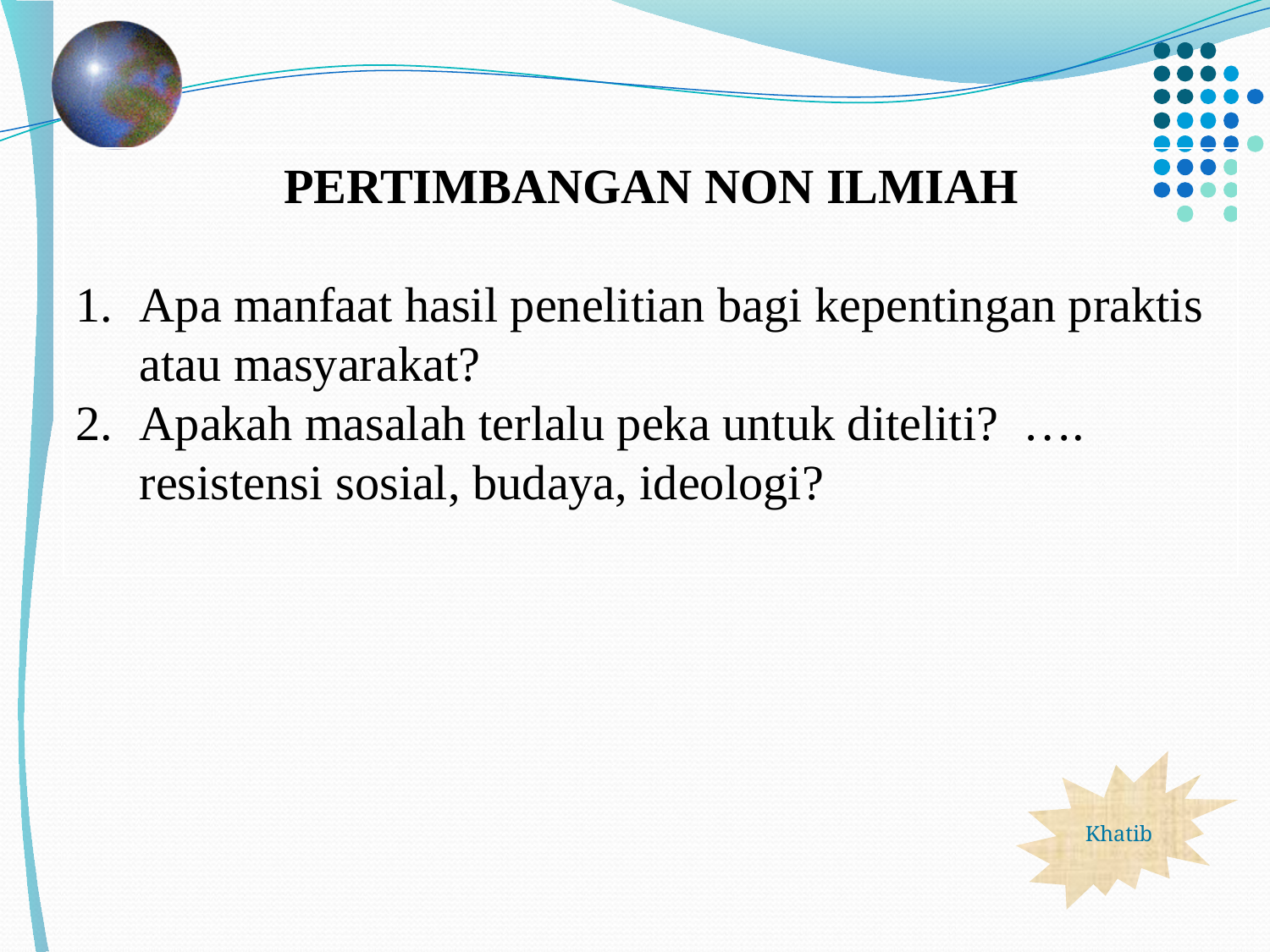

PERTIMBANGAN NON ILMIAH

Apa manfaat hasil penelitian bagi kepentingan praktis atau masyarakat?
Apakah masalah terlalu peka untuk diteliti?  …. resistensi sosial, budaya, ideologi?